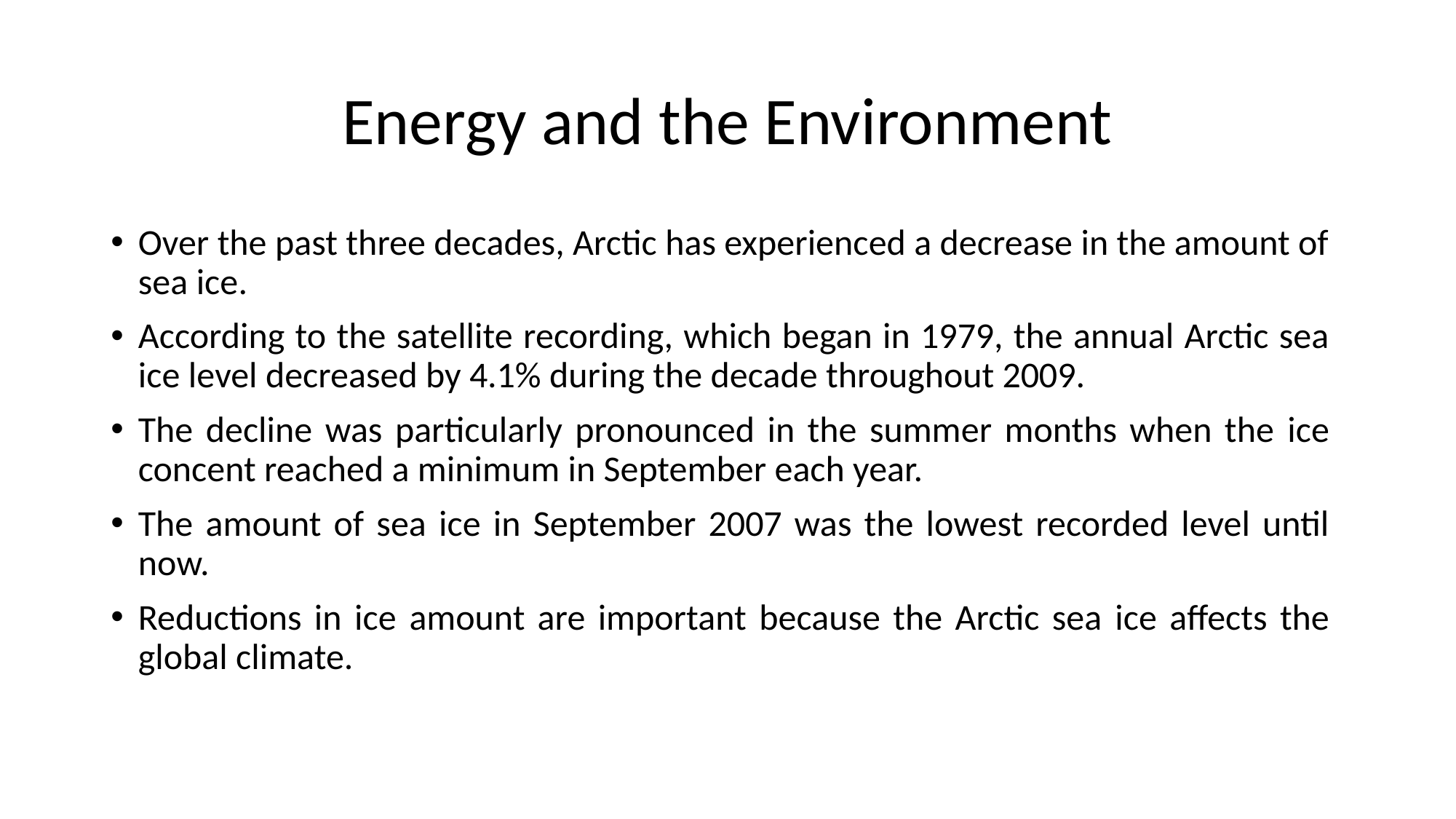

# Energy and the Environment
Over the past three decades, Arctic has experienced a decrease in the amount of sea ice.
According to the satellite recording, which began in 1979, the annual Arctic sea ice level decreased by 4.1% during the decade throughout 2009.
The decline was particularly pronounced in the summer months when the ice concent reached a minimum in September each year.
The amount of sea ice in September 2007 was the lowest recorded level until now.
Reductions in ice amount are important because the Arctic sea ice affects the global climate.